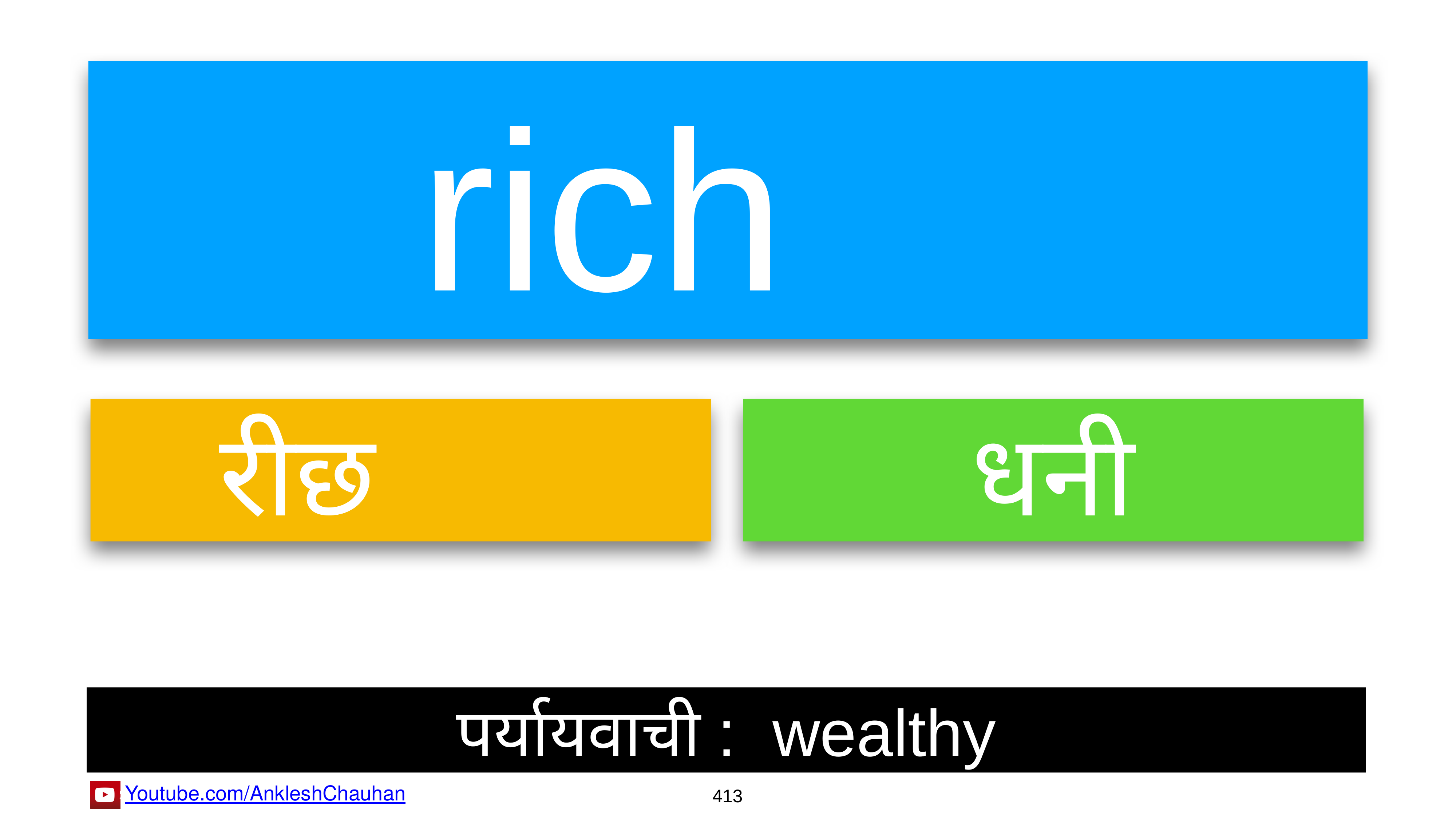

rich
रीछ
धनी
पर्यायवाची :  wealthy
413